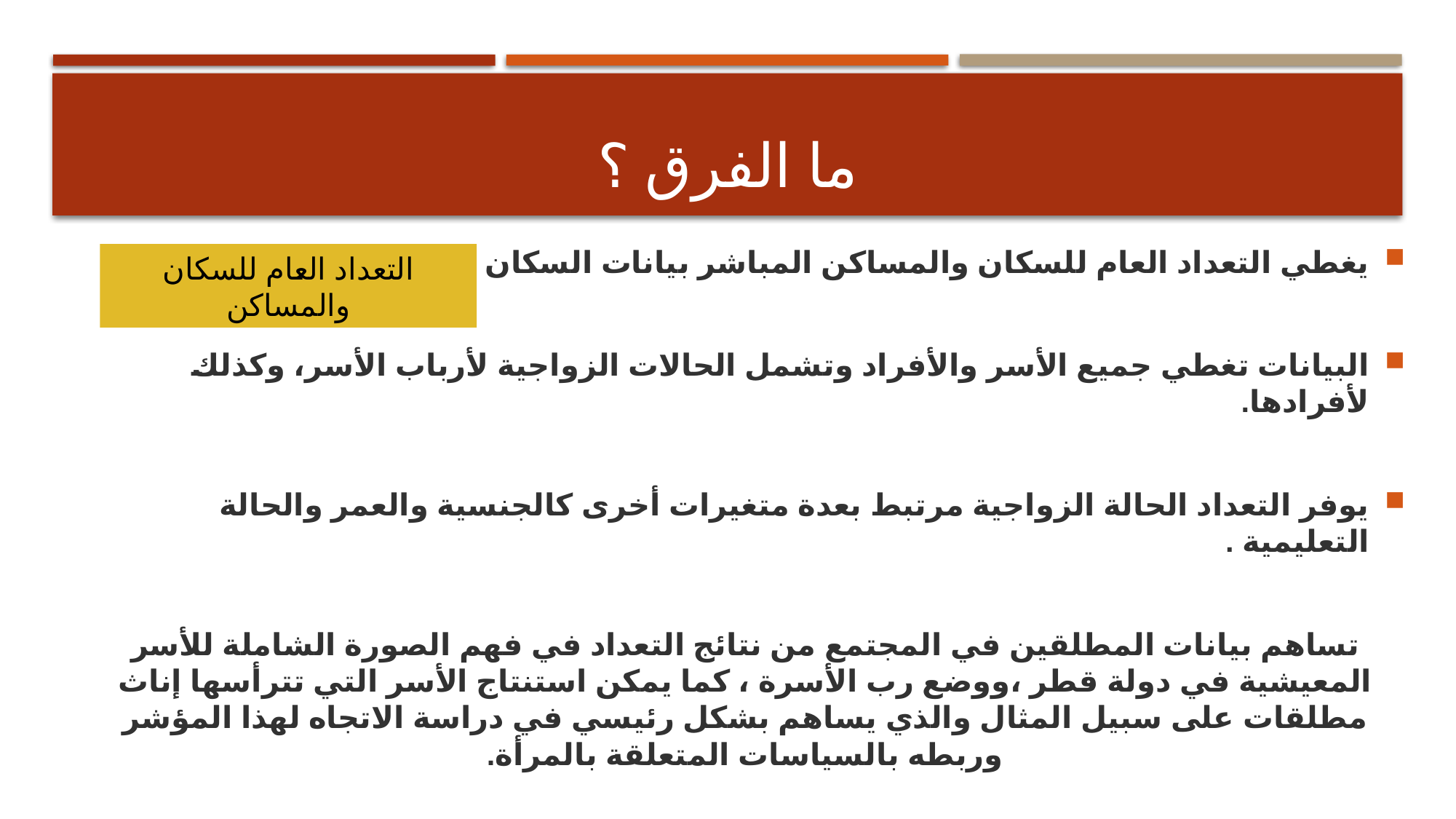

# ما الفرق ؟
يغطي التعداد العام للسكان والمساكن المباشر بيانات السكان والأسر كافة داخل الدولة.

البيانات تغطي جميع الأسر والأفراد وتشمل الحالات الزواجية لأرباب الأسر، وكذلك لأفرادها.

يوفر التعداد الحالة الزواجية مرتبط بعدة متغيرات أخرى كالجنسية والعمر والحالة التعليمية .

تساهم بيانات المطلقين في المجتمع من نتائج التعداد في فهم الصورة الشاملة للأسر المعيشية في دولة قطر ،ووضع رب الأسرة ، كما يمكن استنتاج الأسر التي تترأسها إناث مطلقات على سبيل المثال والذي يساهم بشكل رئيسي في دراسة الاتجاه لهذا المؤشر وربطه بالسياسات المتعلقة بالمرأة.
التعداد العام للسكان والمساكن